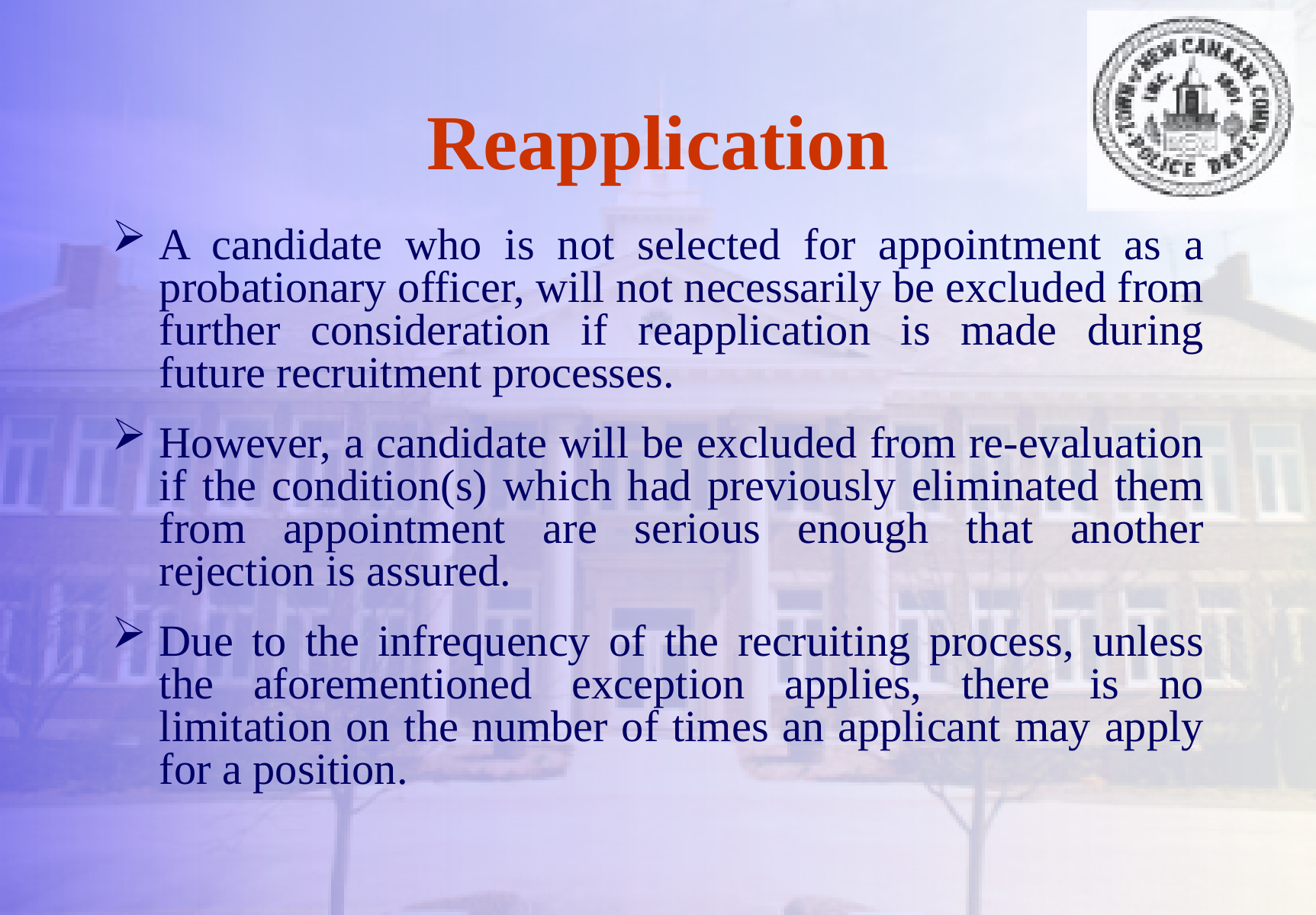

# Reapplication
A candidate who is not selected for appointment as a probationary officer, will not necessarily be excluded from further consideration if reapplication is made during future recruitment processes.

However, a candidate will be excluded from re-evaluation if the condition(s) which had previously eliminated them from appointment are serious enough that another rejection is assured.

Due to the infrequency of the recruiting process, unless the aforementioned exception applies, there is no limitation on the number of times an applicant may apply for a position.